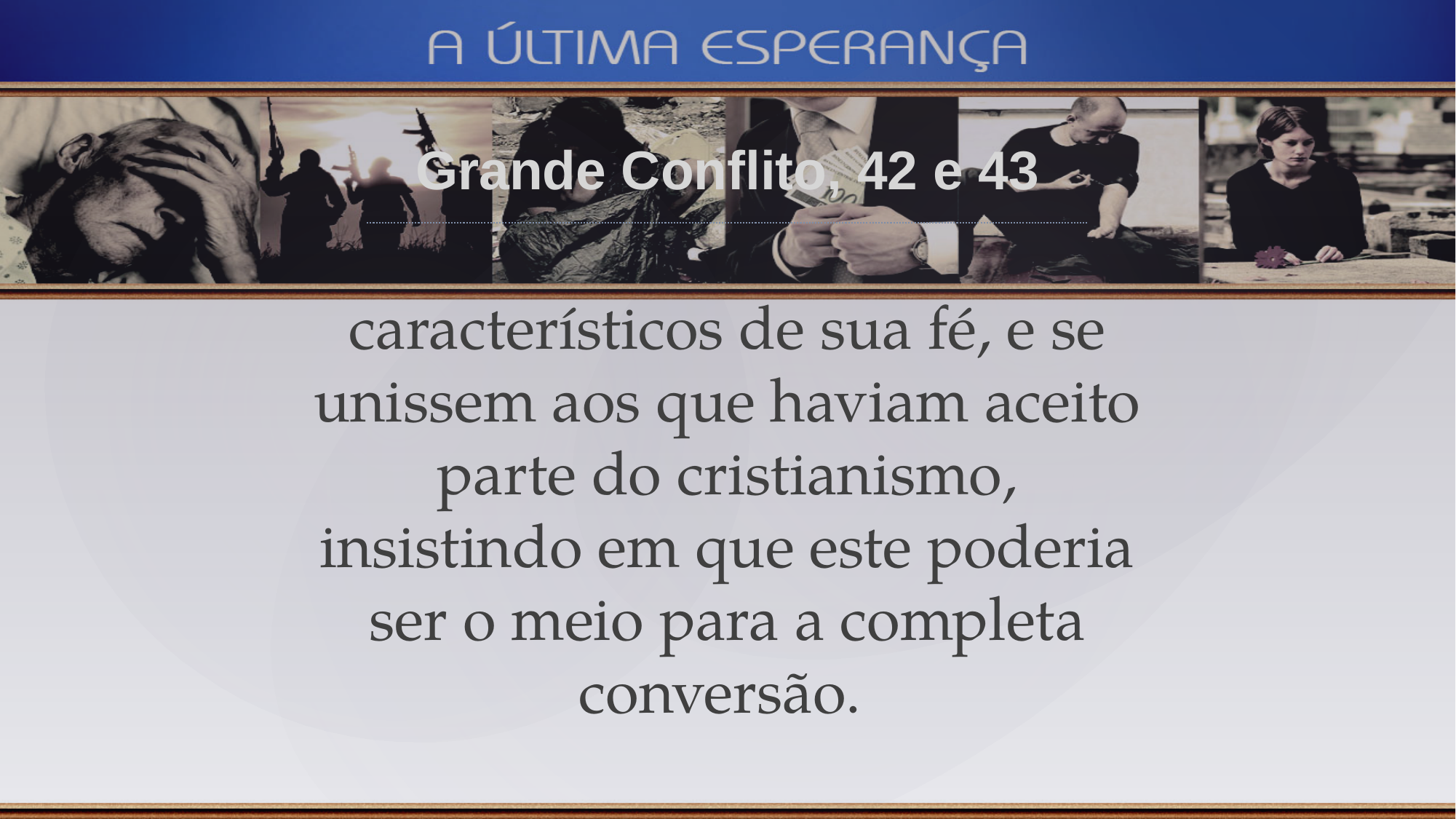

Grande Conflito, 42 e 43
característicos de sua fé, e se unissem aos que haviam aceito parte do cristianismo, insistindo em que este poderia ser o meio para a completa conversão.